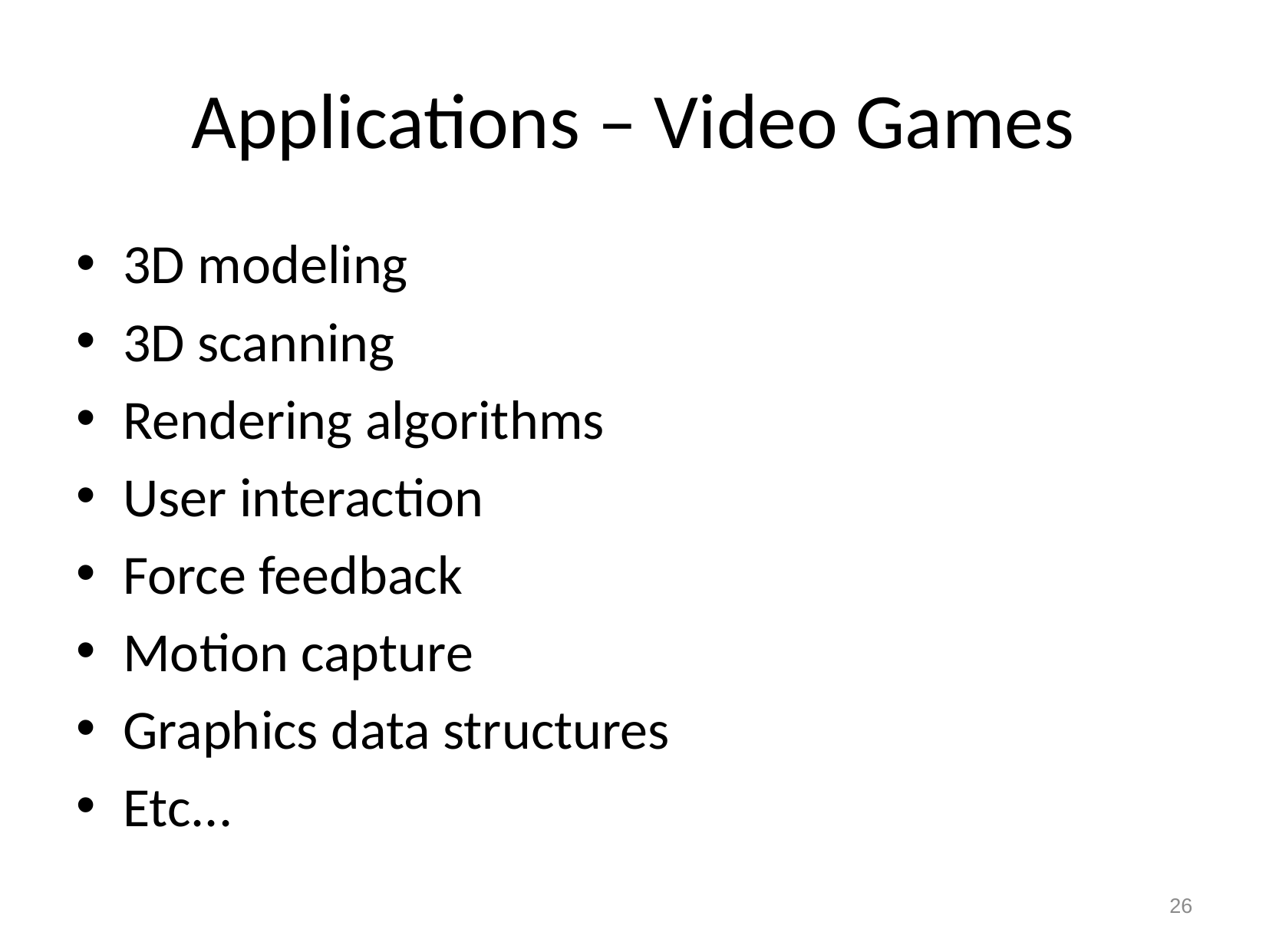

# Applications – Video Games
3D modeling
3D scanning
Rendering algorithms
User interaction
Force feedback
Motion capture
Graphics data structures
Etc...
26